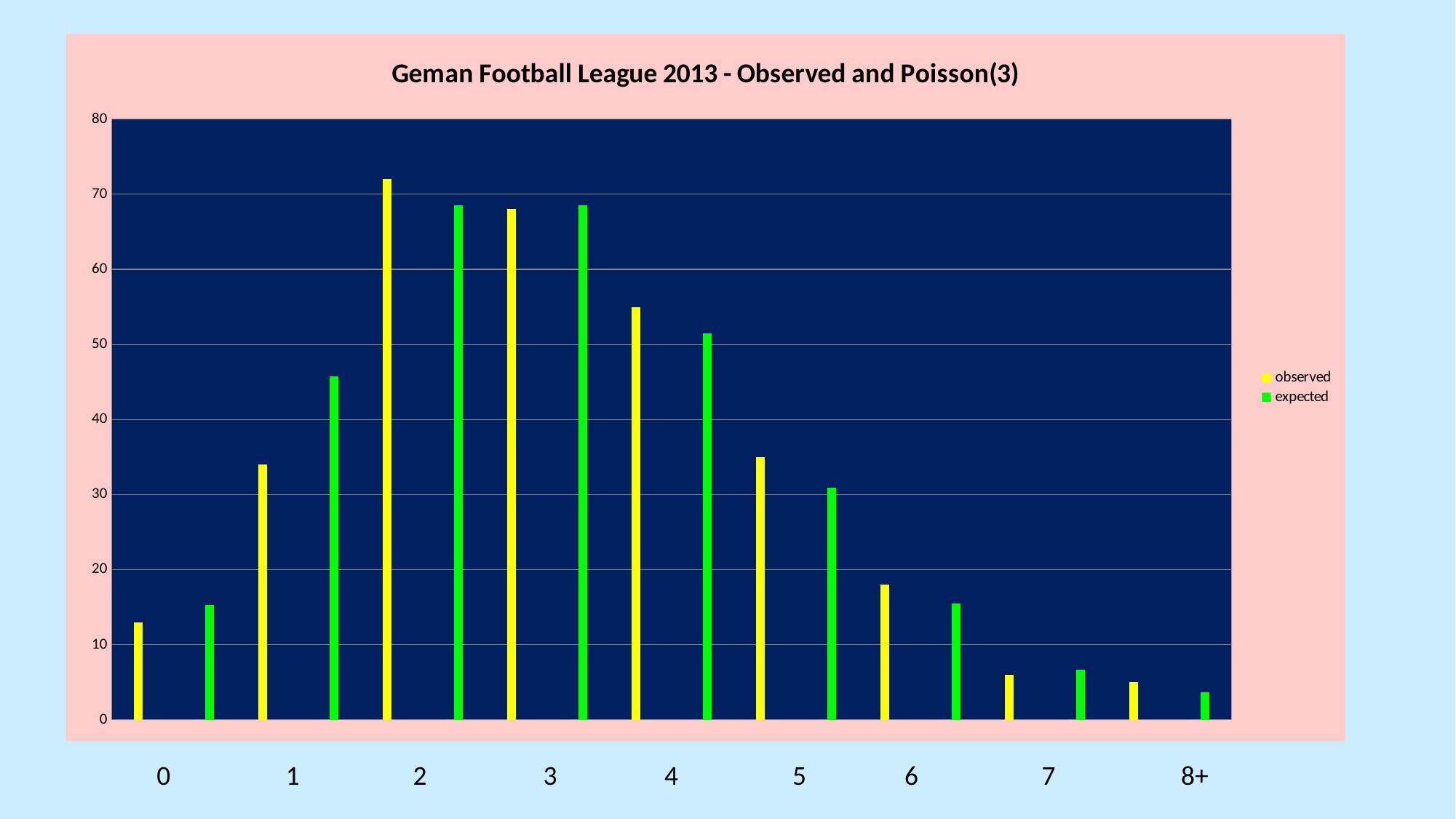

### Chart: Geman Football League 2013 - Observed and Poisson(3)

| Category | observed | expected |
|---|---|---|
| -0.1 | 13.0 | None |
| 0.1 | None | 15.234842920566367 |
| 0.9 | 34.0 | None |
| 1.1000000000000001 | None | 45.70452876169911 |
| 1.9 | 72.0 | None |
| 2.1 | None | 68.55679314254866 |
| 2.9 | 68.0 | None |
| 3.1 | None | 68.55679314254866 |
| 3.9 | 55.0 | None |
| 4.0999999999999996 | None | 51.4175948569115 |
| 4.9000000000000004 | 35.0 | None |
| 5.0999999999999996 | None | 30.850556914146896 |
| 5.9 | 18.0 | None |
| 6.1 | None | 15.425278457073452 |
| 6.9 | 6.0 | None |
| 7.1 | None | 6.610833624460045 |
| 7.9 | 5.0 | None |
| 8.1 | None | 3.6427781800453767 |
0
1
2
3
4
5
6
7
8+